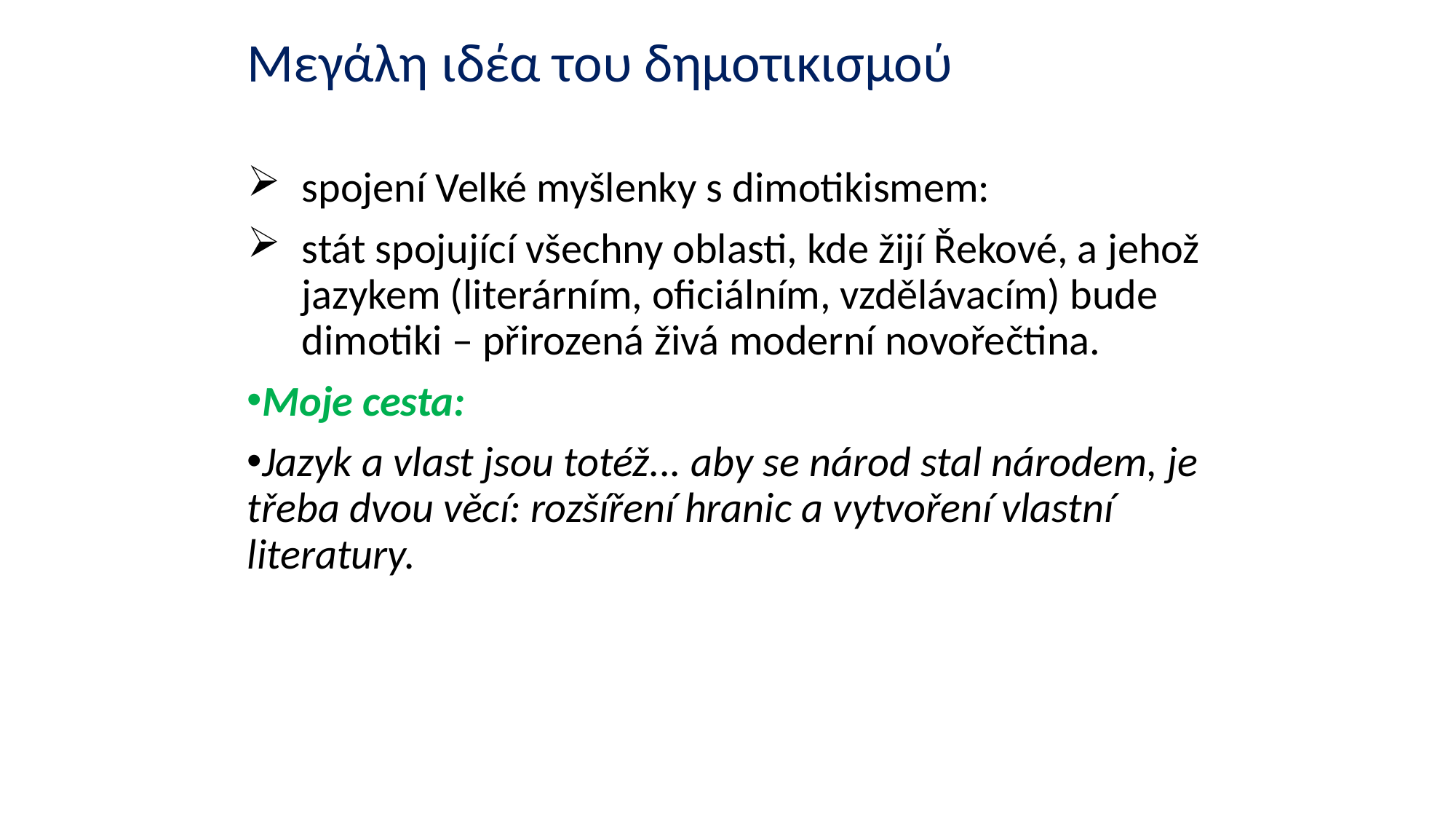

# Μεγάλη ιδέα του δημοτικισμού
spojení Velké myšlenky s dimotikismem:
stát spojující všechny oblasti, kde žijí Řekové, a jehož jazykem (literárním, oficiálním, vzdělávacím) bude dimotiki – přirozená živá moderní novořečtina.
Moje cesta:
Jazyk a vlast jsou totéž... aby se národ stal národem, je třeba dvou věcí: rozšíření hranic a vytvoření vlastní literatury.